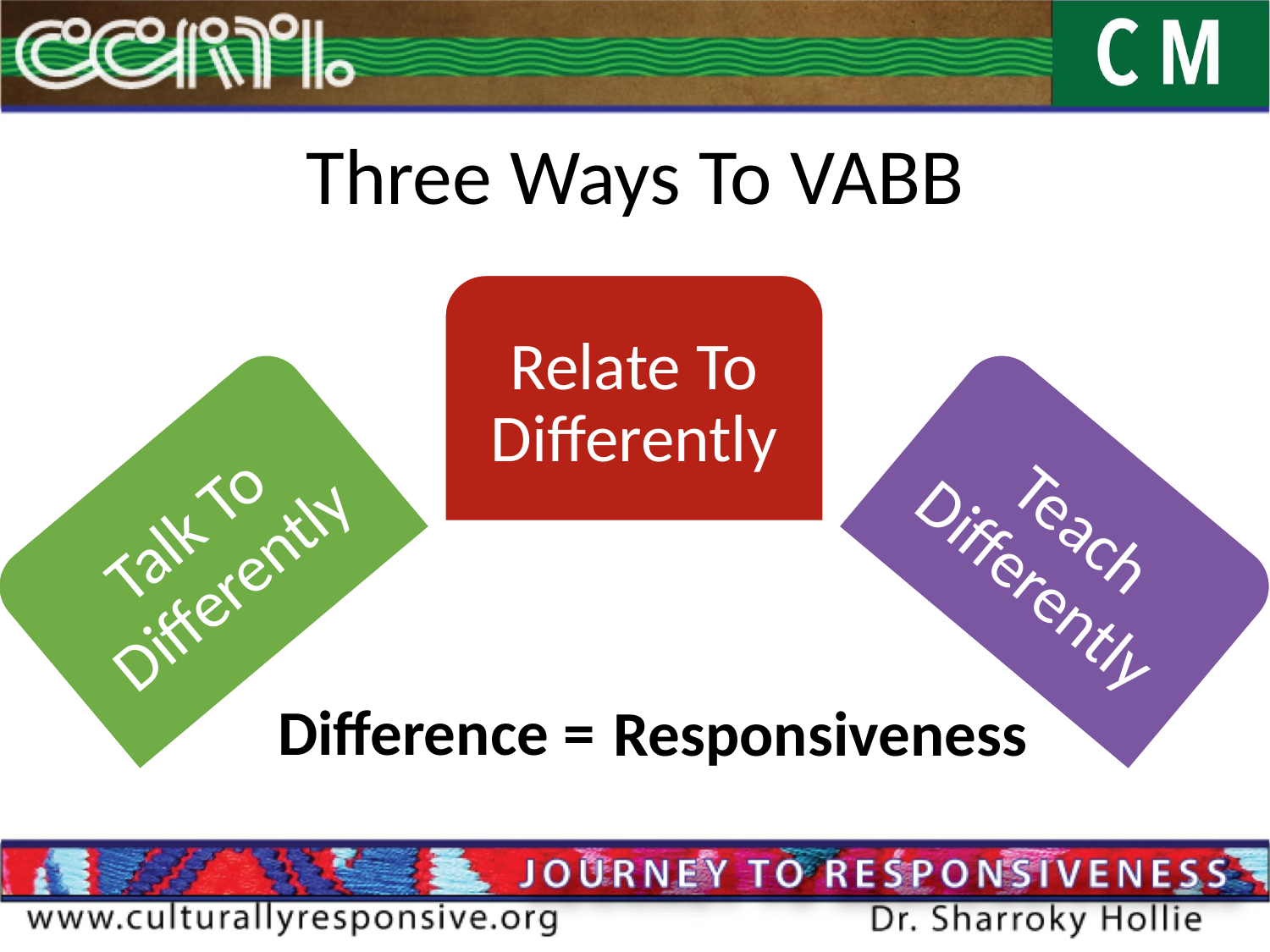

Three Ways To VABB
Relate To Differently
Talk To Differently
Teach Differently
Difference =
Responsiveness